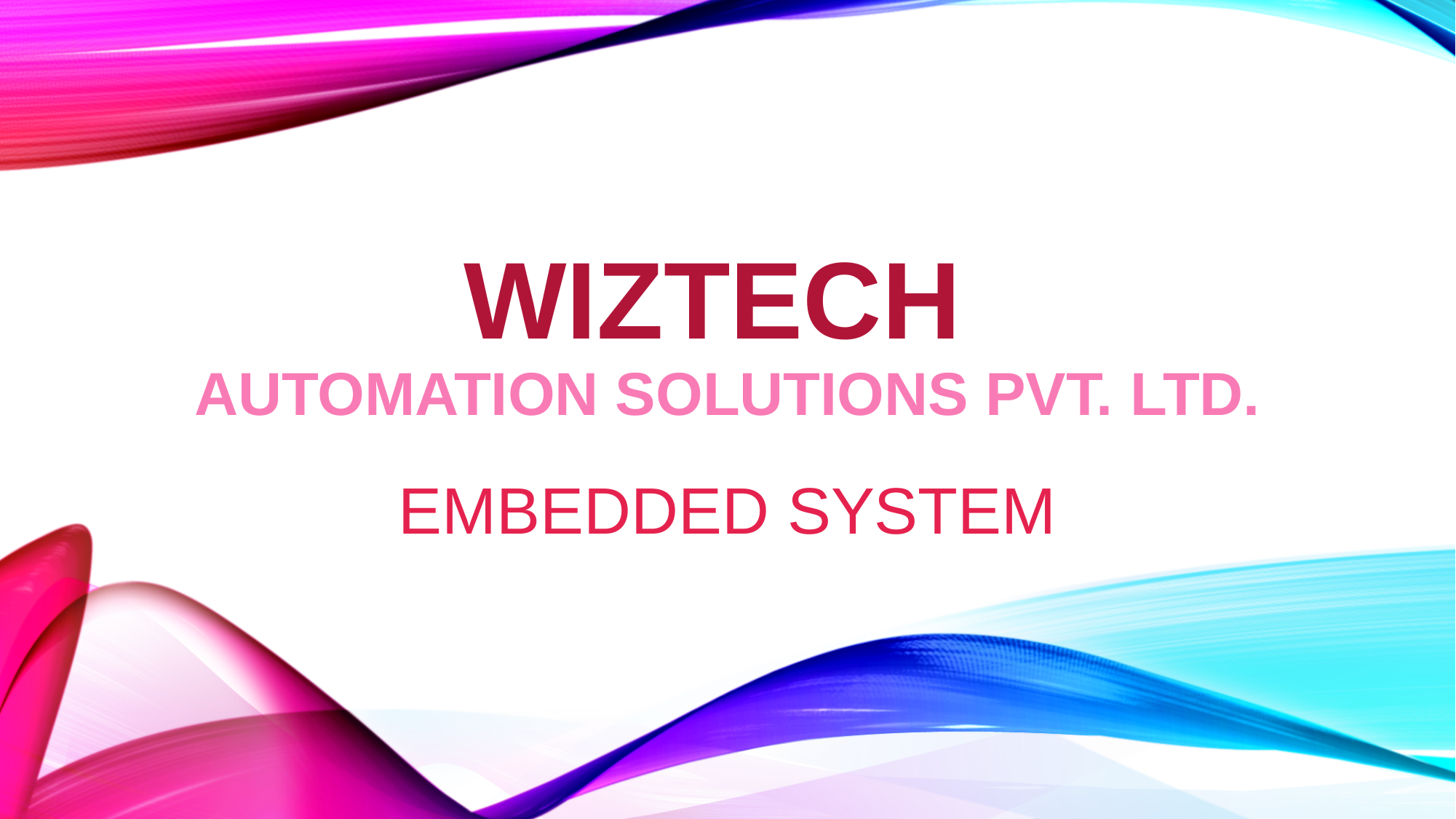

# WIZTECH AUTOMATION SOLUTIONS PVT. LTD.
EMBEDDED SYSTEM